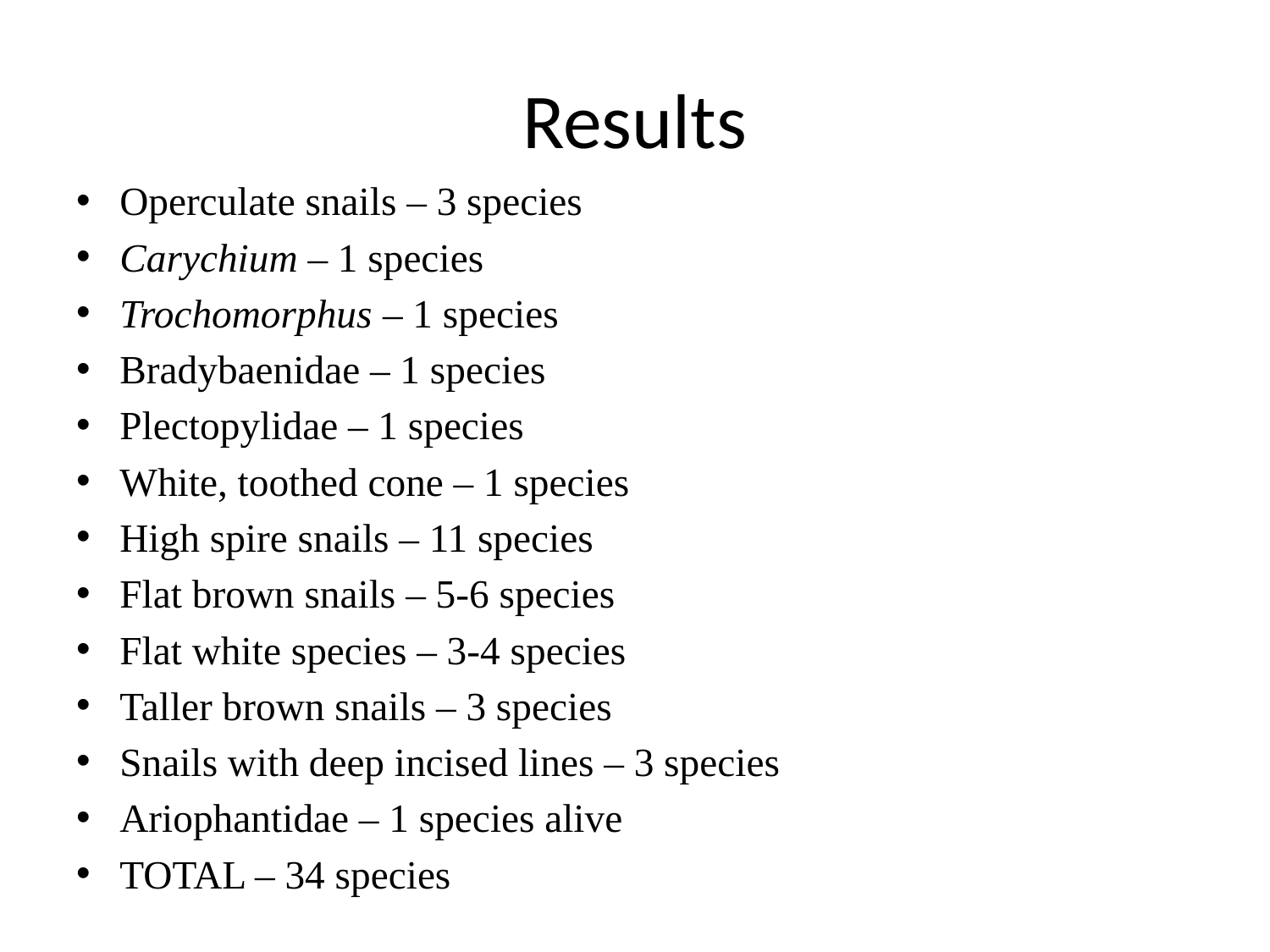

# Results
Operculate snails – 3 species
Carychium – 1 species
Trochomorphus – 1 species
Bradybaenidae – 1 species
Plectopylidae – 1 species
White, toothed cone – 1 species
High spire snails – 11 species
Flat brown snails – 5-6 species
Flat white species – 3-4 species
Taller brown snails – 3 species
Snails with deep incised lines – 3 species
Ariophantidae – 1 species alive
TOTAL – 34 species